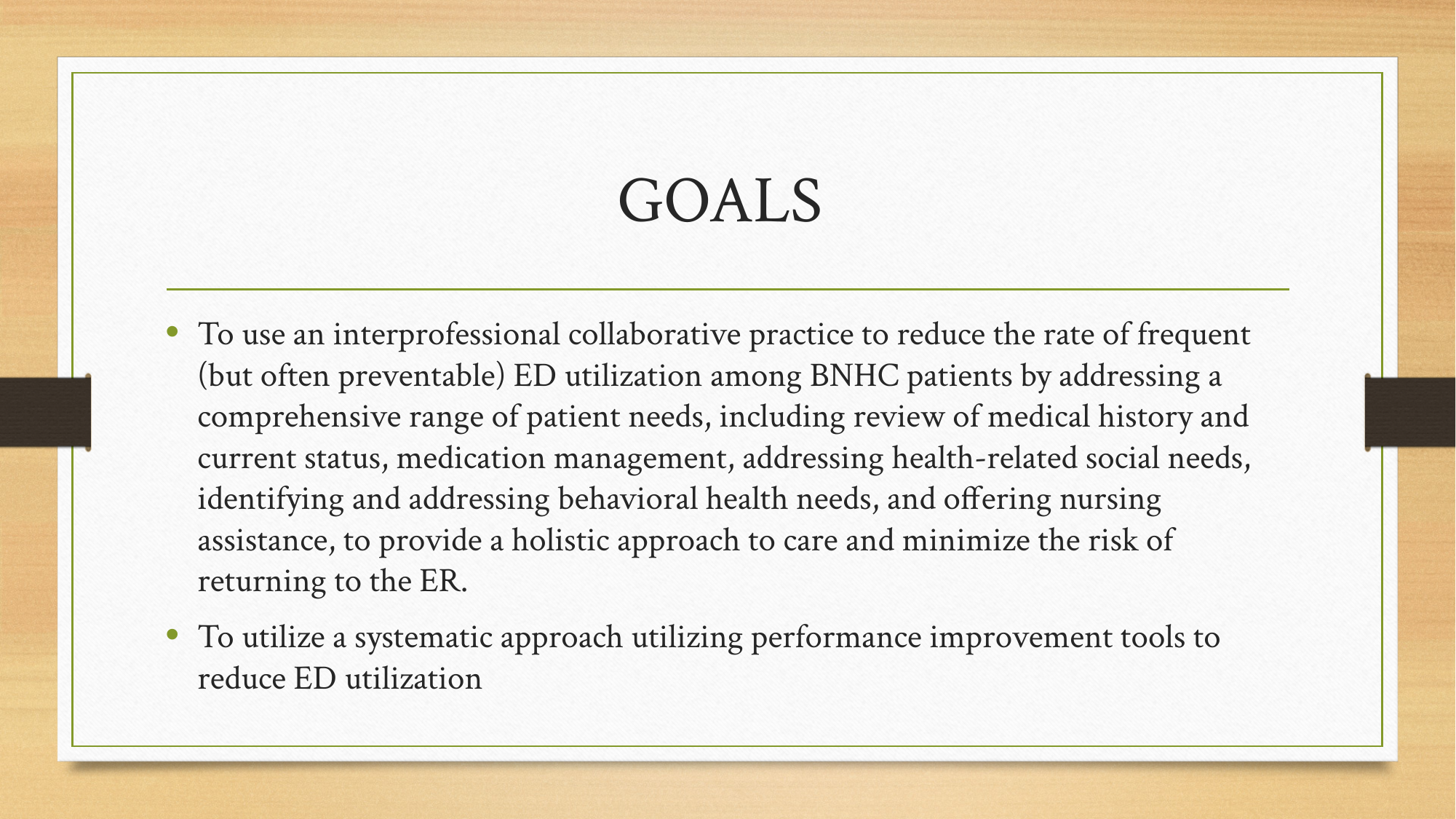

# GOALS
To use an interprofessional collaborative practice to reduce the rate of frequent (but often preventable) ED utilization among BNHC patients by addressing a comprehensive range of patient needs, including review of medical history and current status, medication management, addressing health-related social needs, identifying and addressing behavioral health needs, and offering nursing assistance, to provide a holistic approach to care and minimize the risk of returning to the ER.
To utilize a systematic approach utilizing performance improvement tools to reduce ED utilization